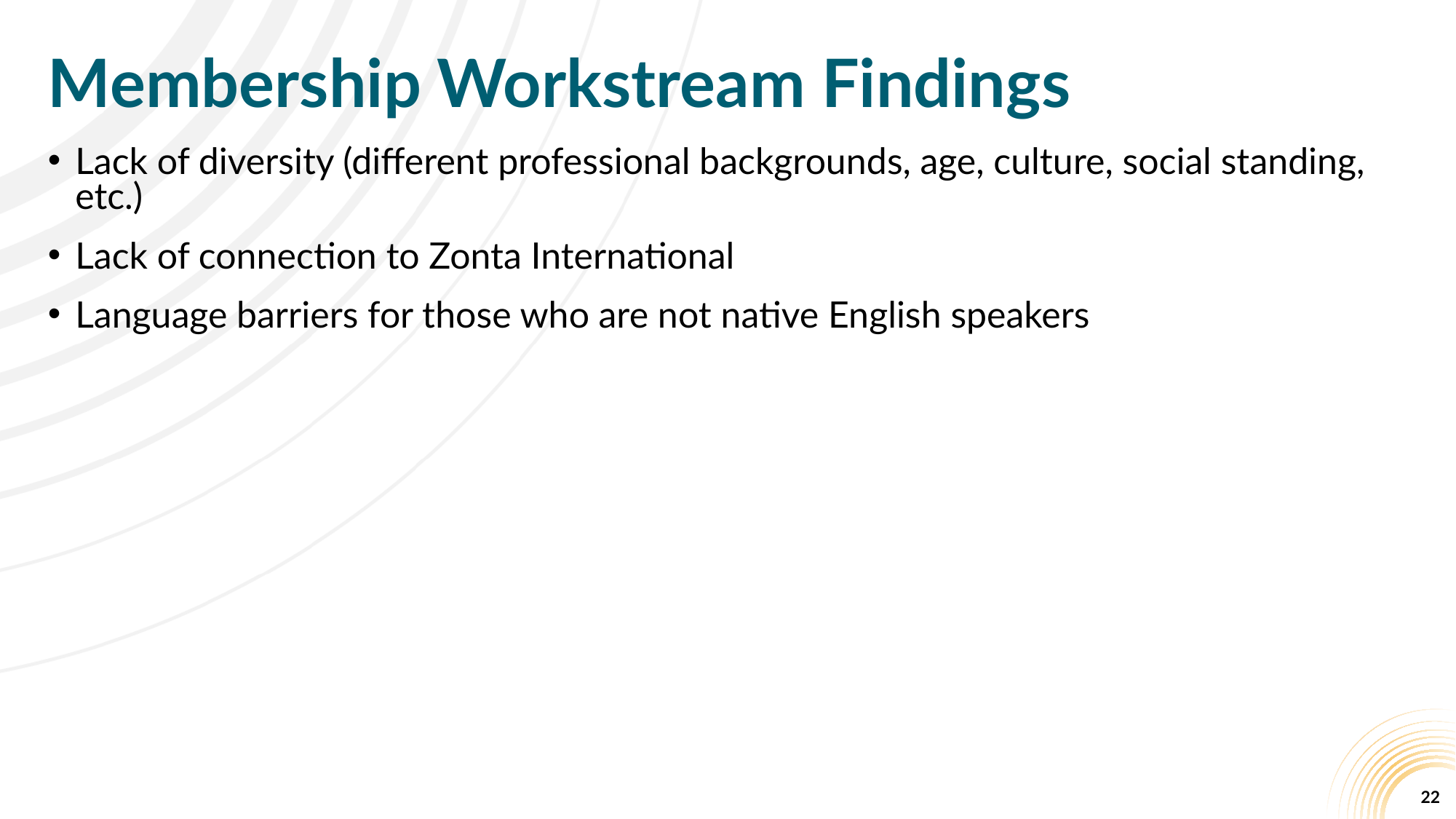

# Membership Workstream Findings
Lack of diversity (different professional backgrounds, age, culture, social standing, etc.)
Lack of connection to Zonta International
Language barriers for those who are not native English speakers
22